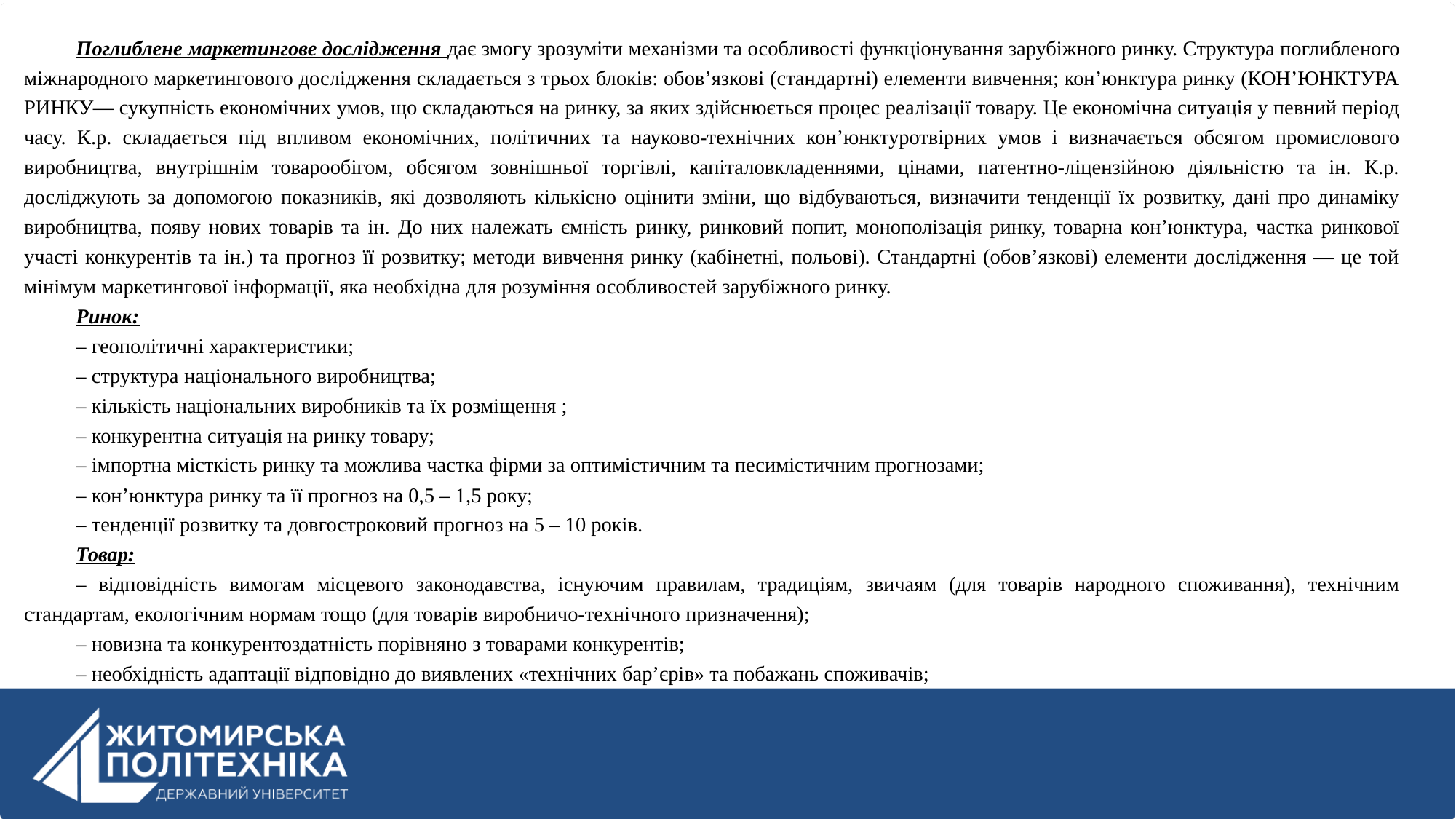

Поглиблене маркетингове дослідження дає змогу зрозуміти механізми та особливості функціонування зарубіжного ринку. Структура поглибленого міжнародного маркетингового дослідження складається з трьох блоків: обов’язкові (стандартні) елементи вивчення; кон’юнктура ринку (КОН’ЮНКТУРА РИНКУ— сукупність економічних умов, що складаються на ринку, за яких здійснюється процес реалізації товару. Це економічна ситуація у певний період часу. К.р. складається під впливом економічних, політичних та науково-технічних кон’юнктуротвірних умов і визначається обсягом промислового виробництва, внутрішнім товарообігом, обсягом зовнішньої торгівлі, капіталовкладеннями, цінами, патентно-ліцензійною діяльністю та ін. К.р. досліджують за допомогою показників, які дозволяють кількісно оцінити зміни, що відбуваються, визначити тенденції їх розвитку, дані про динаміку виробництва, появу нових товарів та ін. До них належать ємність ринку, ринковий попит, монополізація ринку, товарна кон’юнктура, частка ринкової участі конкурентів та ін.) та прогноз її розвитку; методи вивчення ринку (кабінетні, польові). Стандартні (обов’язкові) елементи дослідження — це той мінімум маркетингової інформації, яка необхідна для розуміння особливостей зарубіжного ринку.
Ринок:
– геополітичні характеристики;
– структура національного виробництва;
– кількість національних виробників та їх розміщення ;
– конкурентна ситуація на ринку товару;
– імпортна місткість ринку та можлива частка фірми за оптимістичним та песимістичним прогнозами;
– кон’юнктура ринку та її прогноз на 0,5 – 1,5 року;
– тенденції розвитку та довгостроковий прогноз на 5 – 10 років.
Товар:
– відповідність вимогам місцевого законодавства, існуючим правилам, традиціям, звичаям (для товарів народного споживання), технічним стандартам, екологічним нормам тощо (для товарів виробничо-технічного призначення);
– новизна та конкурентоздатність порівняно з товарами конкурентів;
– необхідність адаптації відповідно до виявлених «технічних бар’єрів» та побажань споживачів;